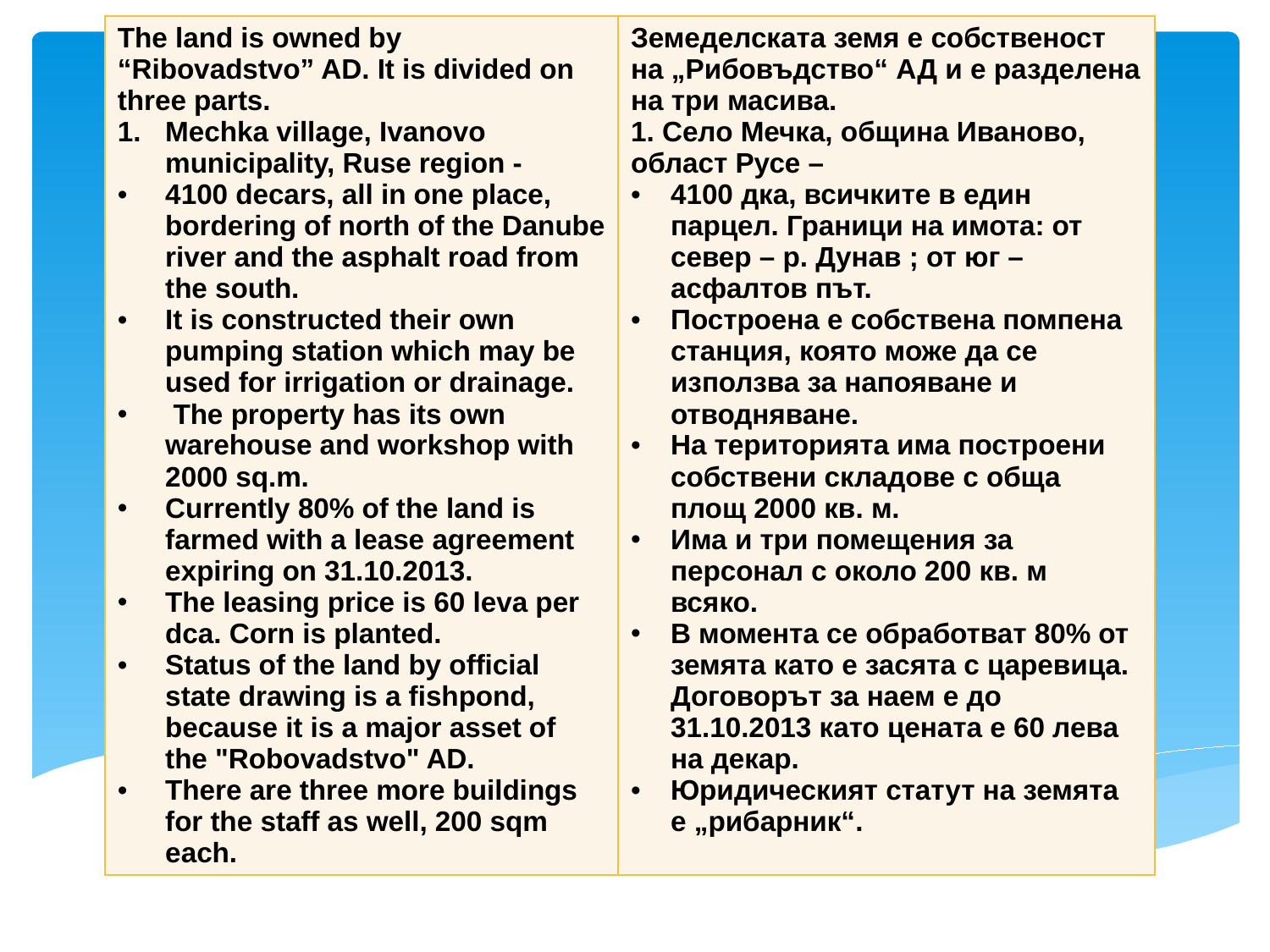

| The land is owned by “Ribovadstvo” AD. It is divided on three parts. Mechka village, Ivanovo municipality, Ruse region - 4100 decars, all in one place, bordering of north of the Danube river and the asphalt road from the south. It is constructed their own pumping station which may be used for irrigation or drainage. The property has its own warehouse and workshop with 2000 sq.m. Currently 80% of the land is farmed with a lease agreement expiring on 31.10.2013. The leasing price is 60 leva per dca. Corn is planted. Status of the land by official state drawing is a fishpond, because it is a major asset of the "Robovadstvo" AD. There are three more buildings for the staff as well, 200 sqm each. | Земеделската земя е собственост на „Рибовъдство“ АД и е разделена на три масива. 1. Село Мечка, община Иваново, област Русе – 4100 дка, всичките в един парцел. Граници на имота: от север – р. Дунав ; от юг – асфалтов път. Построена е собствена помпена станция, която може да се използва за напояване и отводняване. На територията има построени собствени складове с обща площ 2000 кв. м. Има и три помещения за персонал с около 200 кв. м всяко. В момента се обработват 80% от земята като е засята с царевица. Договорът за наем е до 31.10.2013 като цената е 60 лева на декар. Юридическият статут на земята е „рибарник“. |
| --- | --- |